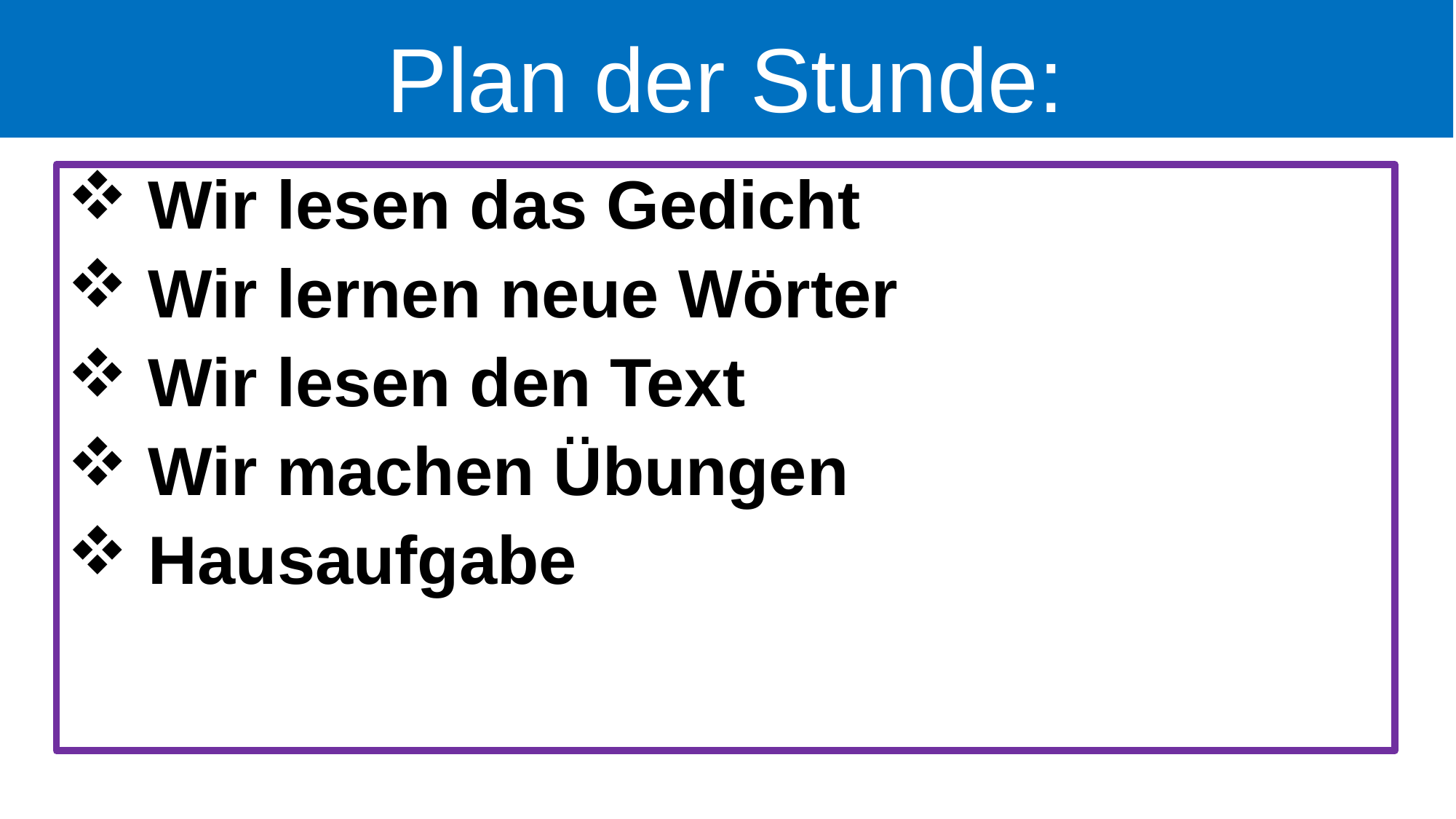

# Plan der Stunde:
 Wir lesen das Gedicht
 Wir lernen neue Wörter
 Wir lesen den Text
 Wir machen Übungen
 Hausaufgabe